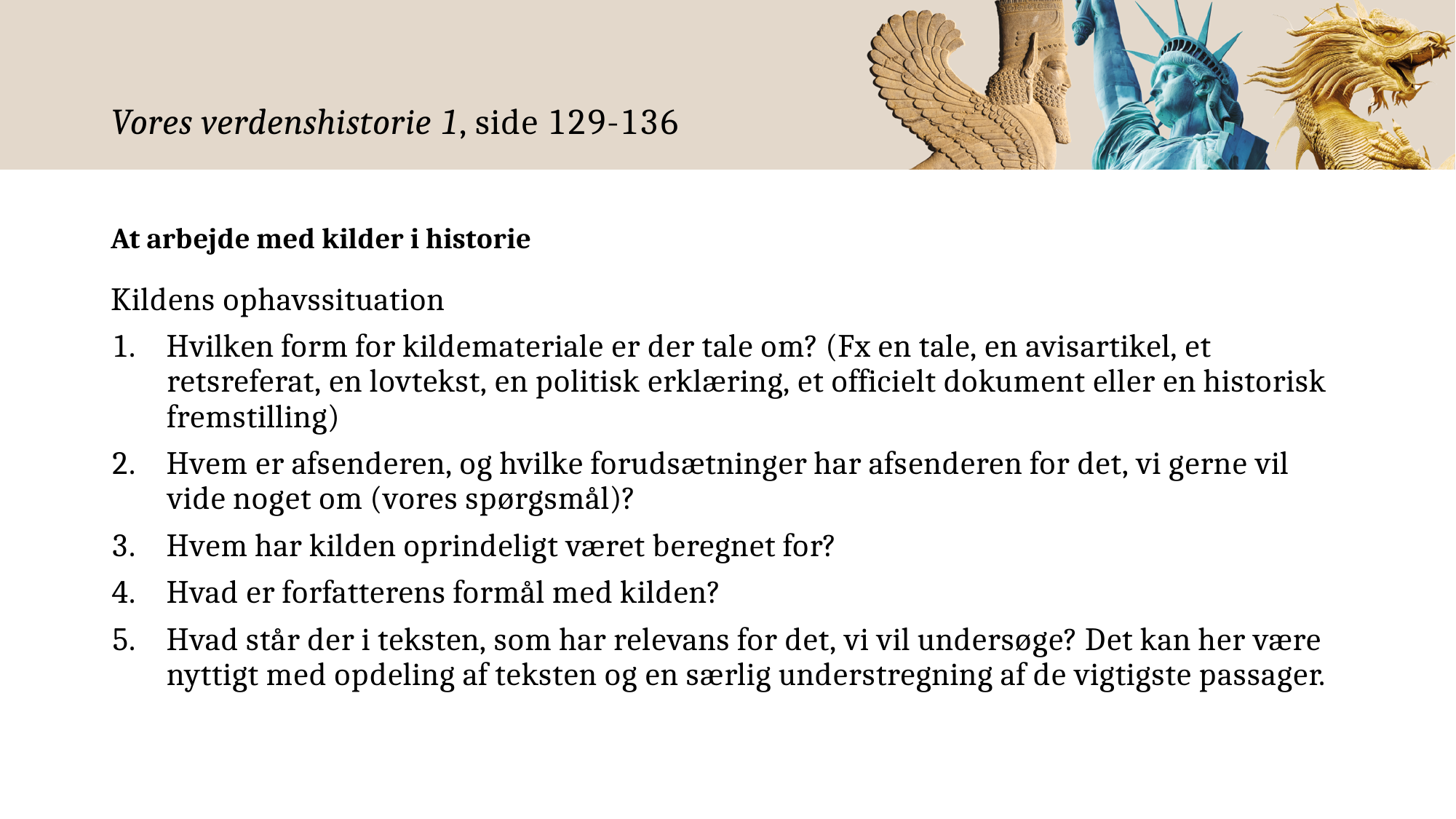

# Vores verdenshistorie 1, side 129-136
At arbejde med kilder i historie

Kildens ophavssituation
Hvilken form for kildemateriale er der tale om? (Fx en tale, en avisartikel, et retsreferat, en lovtekst, en politisk erklæring, et officielt dokument eller en historisk fremstilling)
Hvem er afsenderen, og hvilke forudsætninger har afsenderen for det, vi gerne vil vide noget om (vores spørgsmål)?
Hvem har kilden oprindeligt været beregnet for?
Hvad er forfatterens formål med kilden?
Hvad står der i teksten, som har relevans for det, vi vil undersøge? Det kan her være nyttigt med opdeling af teksten og en særlig understregning af de vigtigste passager.